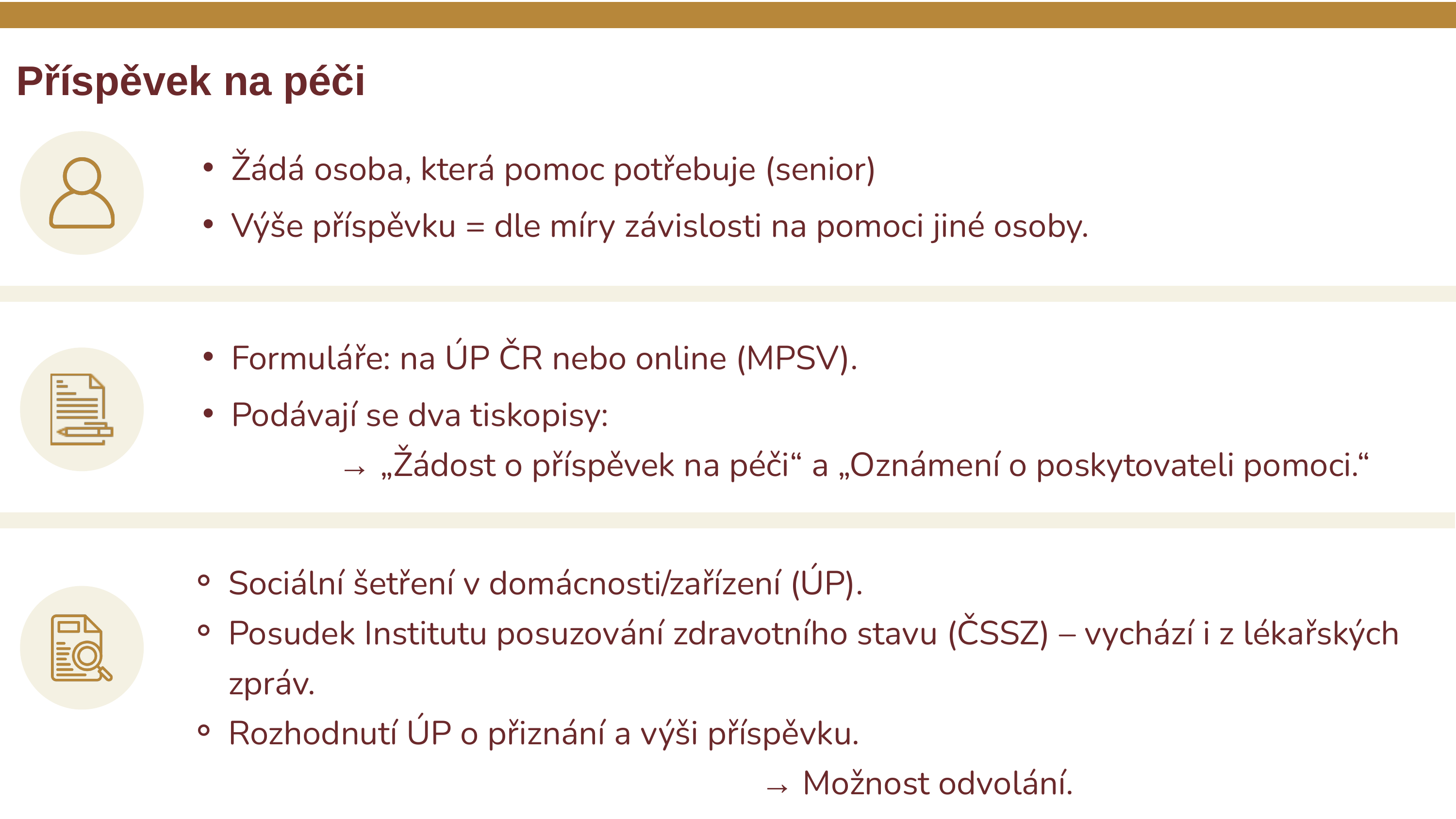

Příspěvek na péči

Žádá osoba, která pomoc potřebuje (senior)

Výše příspěvku = dle míry závislosti na pomoci jiné osoby.

Formuláře: na ÚP ČR nebo online (MPSV).

Podávají se dva tiskopisy:
                   → „Žádost o příspěvek na péči“ a „Oznámení o poskytovateli pomoci.“

Sociální šetření v domácnosti/zařízení (ÚP).
Posudek Institutu posuzování zdravotního stavu (ČSSZ) – vychází i z lékařských zpráv.
Rozhodnutí ÚP o přiznání a výši příspěvku.
                                                                           → Možnost odvolání.